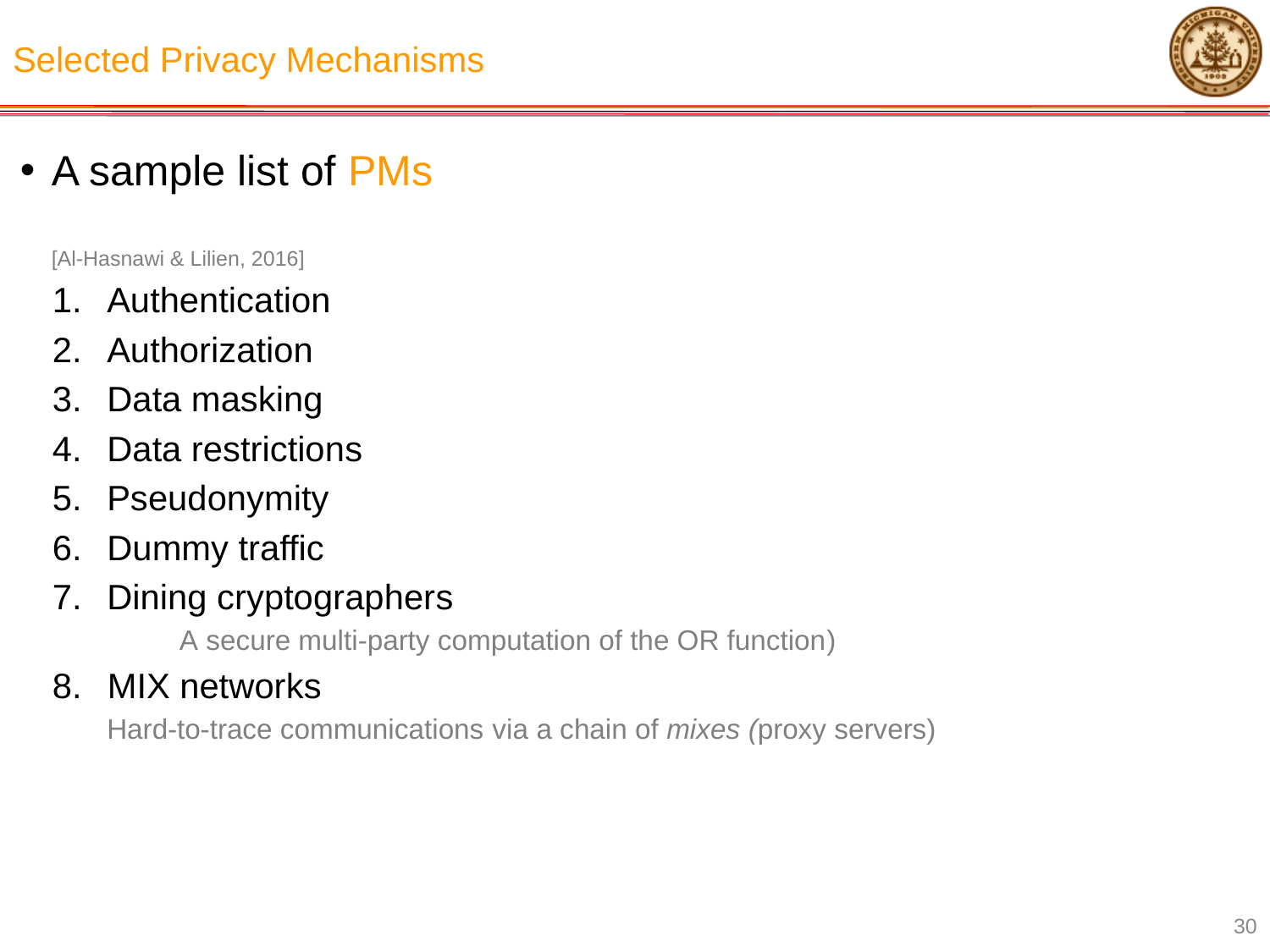

# Selected Privacy Mechanisms
A sample list of PMs	[Al-Hasnawi & Lilien, 2016]
Authentication
Authorization
Data masking
Data restrictions
Pseudonymity
Dummy traffic
Dining cryptographers
	A secure multi-party computation of the OR function)
MIX networks
Hard-to-trace communications via a chain of mixes (proxy servers)

30